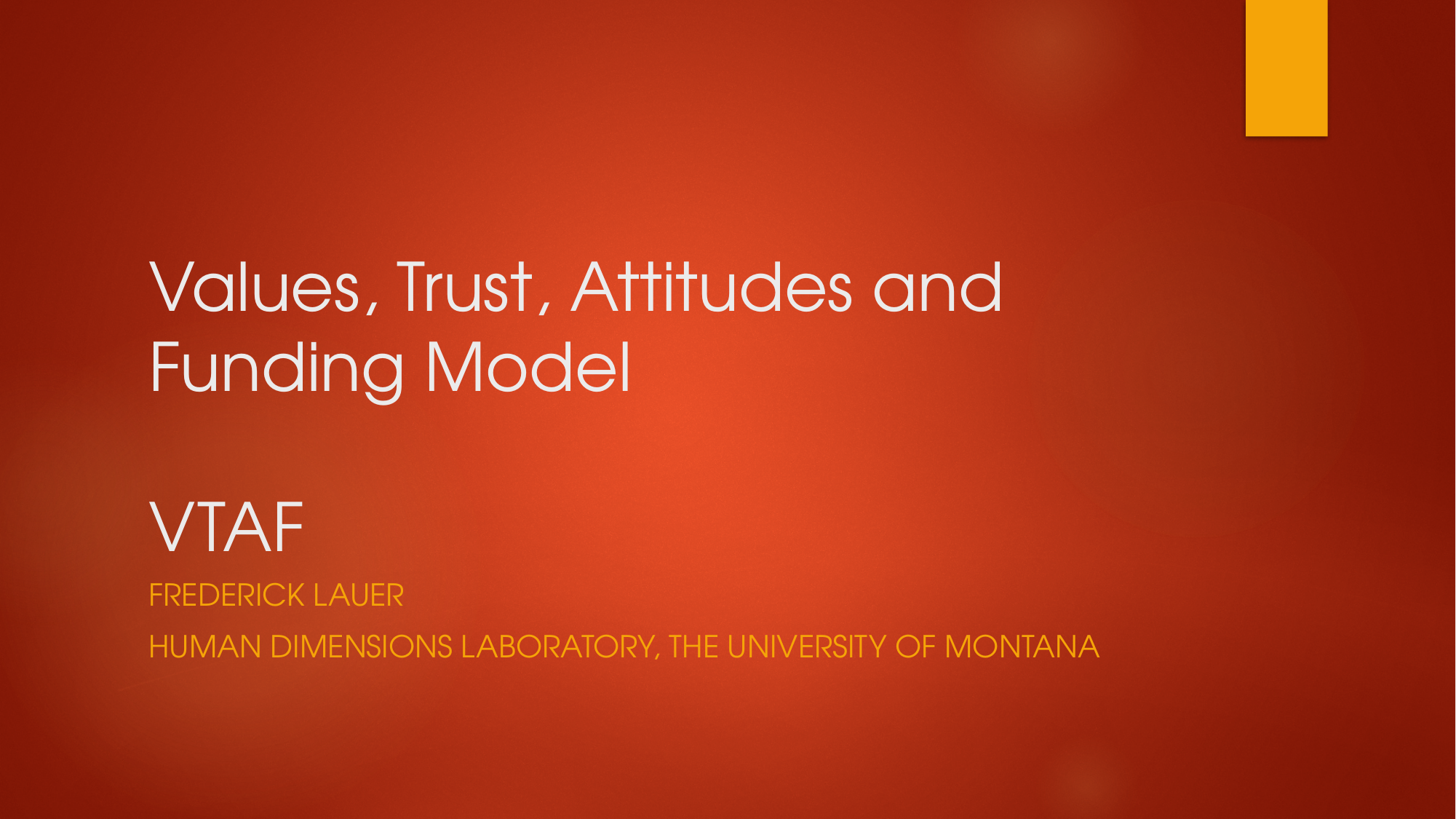

# Values, Trust, Attitudes and Funding Model VTAF
Frederick Lauer
Human dimensions laboratory, the University of Montana